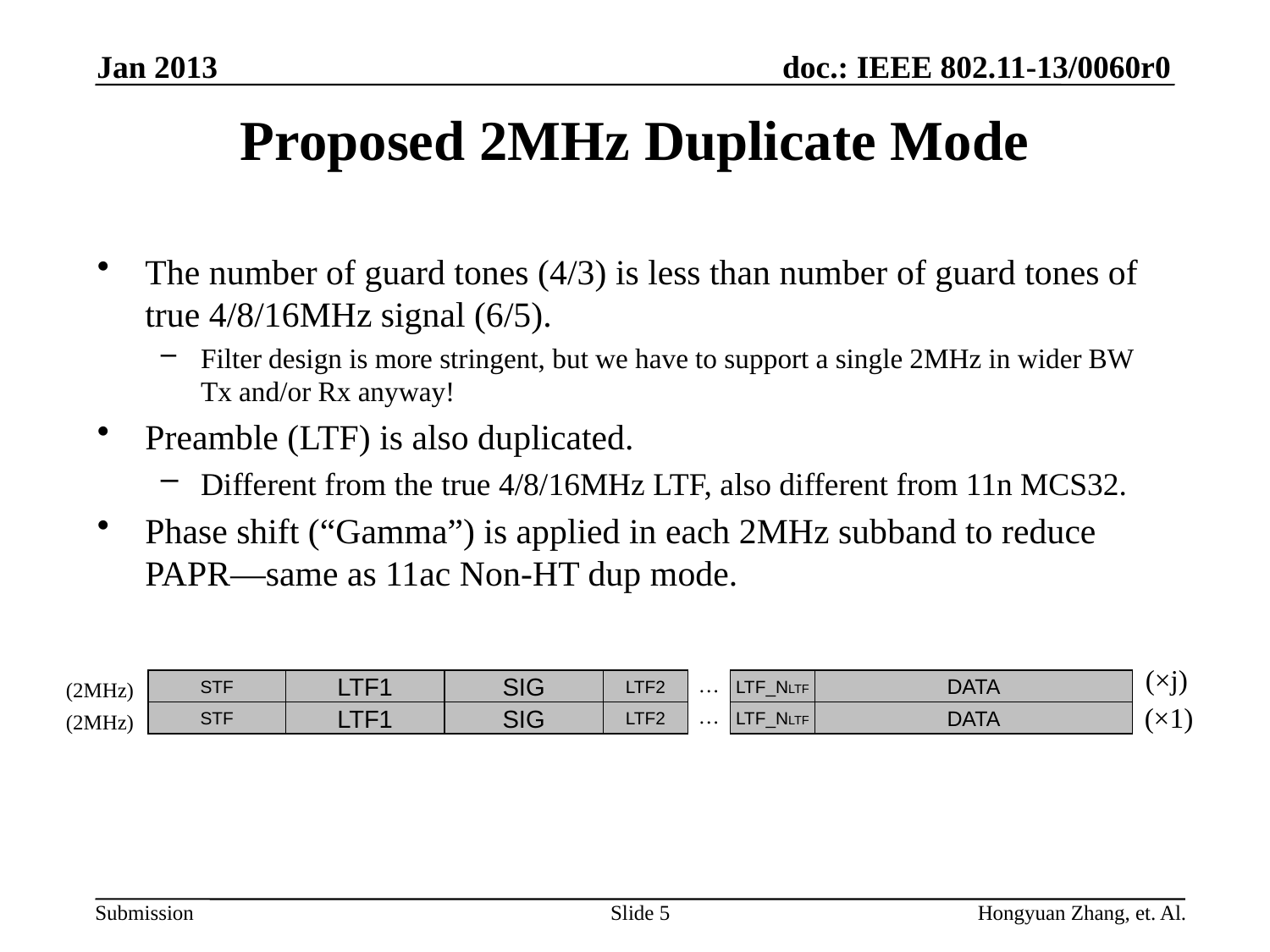

Jan 2013
# Proposed 2MHz Duplicate Mode
The number of guard tones (4/3) is less than number of guard tones of true 4/8/16MHz signal (6/5).
Filter design is more stringent, but we have to support a single 2MHz in wider BW Tx and/or Rx anyway!
Preamble (LTF) is also duplicated.
Different from the true 4/8/16MHz LTF, also different from 11n MCS32.
Phase shift (“Gamma”) is applied in each 2MHz subband to reduce PAPR—same as 11ac Non-HT dup mode.

(×j)
…
(2MHz)
STF
LTF1
SIG
LTF2
LTF_NLTF
DATA
(×1)
…
(2MHz)
STF
LTF1
SIG
LTF2
LTF_NLTF
DATA
Slide 5
Hongyuan Zhang, et. Al.